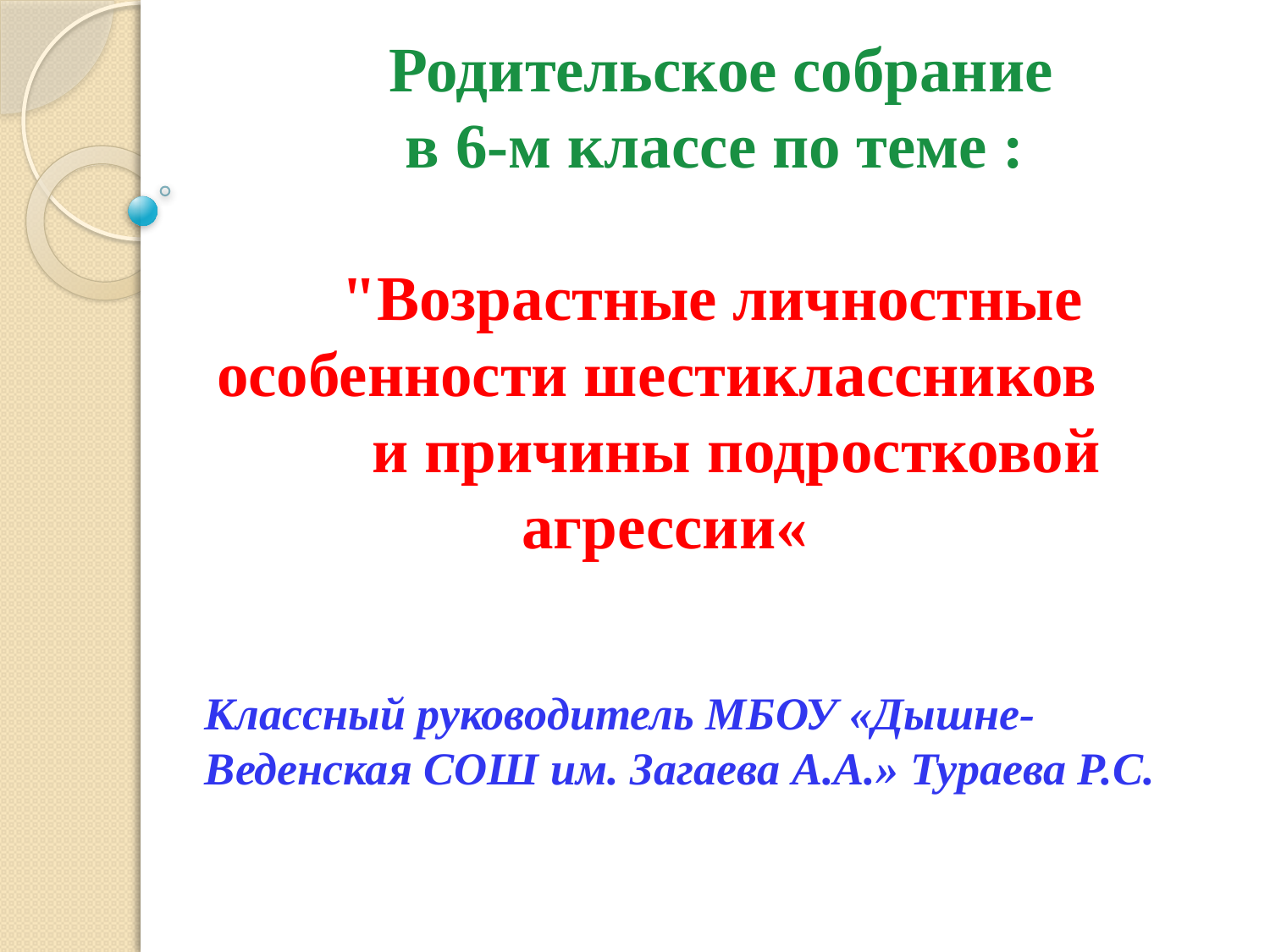

Родительское собрание
                     в 6-м классе по теме :

      "Возрастные личностные особенности шестиклассников
          и причины подростковой  агрессии«

Классный руководитель МБОУ «Дышне-Веденская СОШ им. Загаева А.А.» Тураева Р.С.